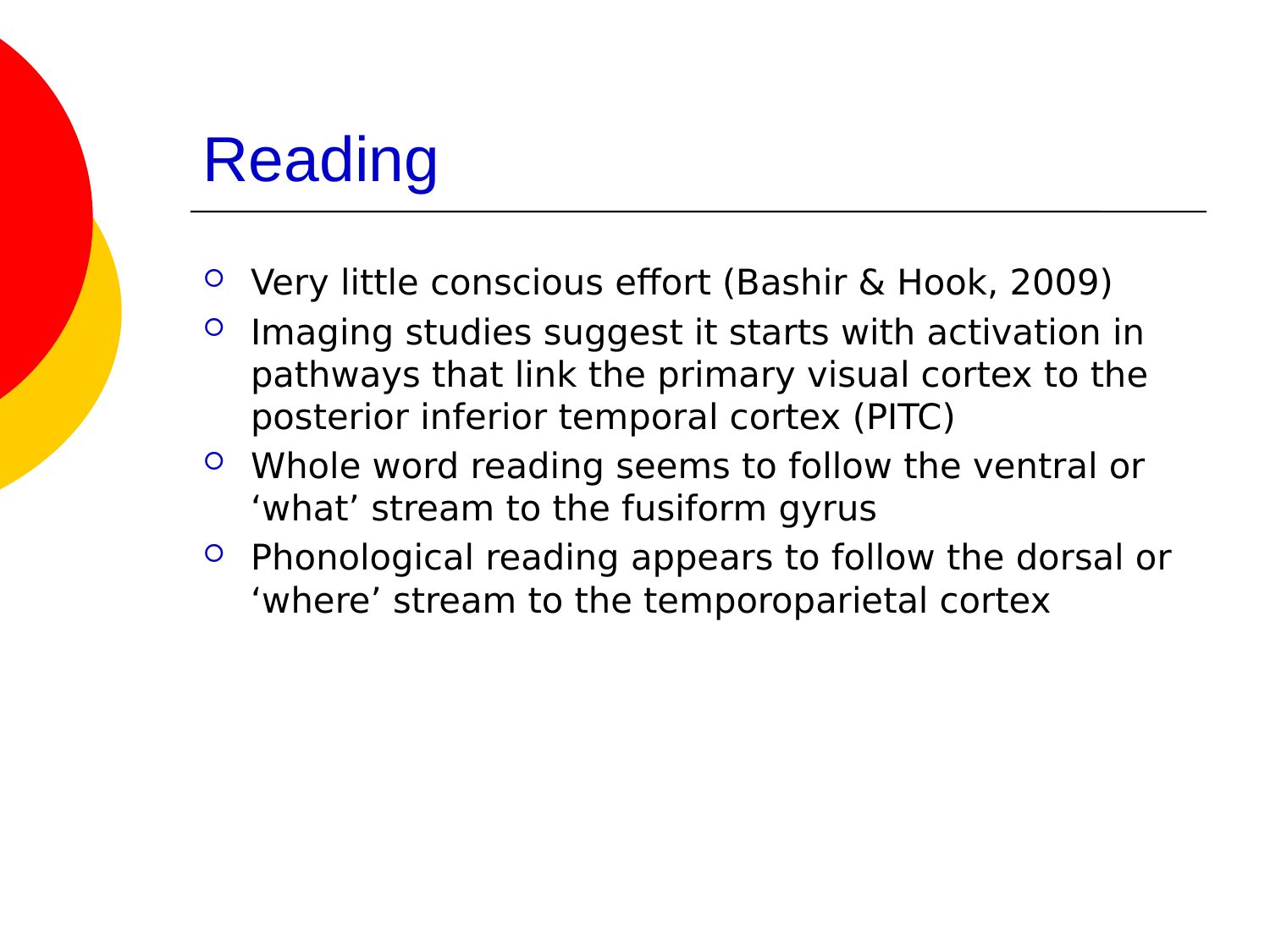

# Reading
Very little conscious effort (Bashir & Hook, 2009)
Imaging studies suggest it starts with activation in pathways that link the primary visual cortex to the posterior inferior temporal cortex (PITC)
Whole word reading seems to follow the ventral or ‘what’ stream to the fusiform gyrus
Phonological reading appears to follow the dorsal or ‘where’ stream to the temporoparietal cortex